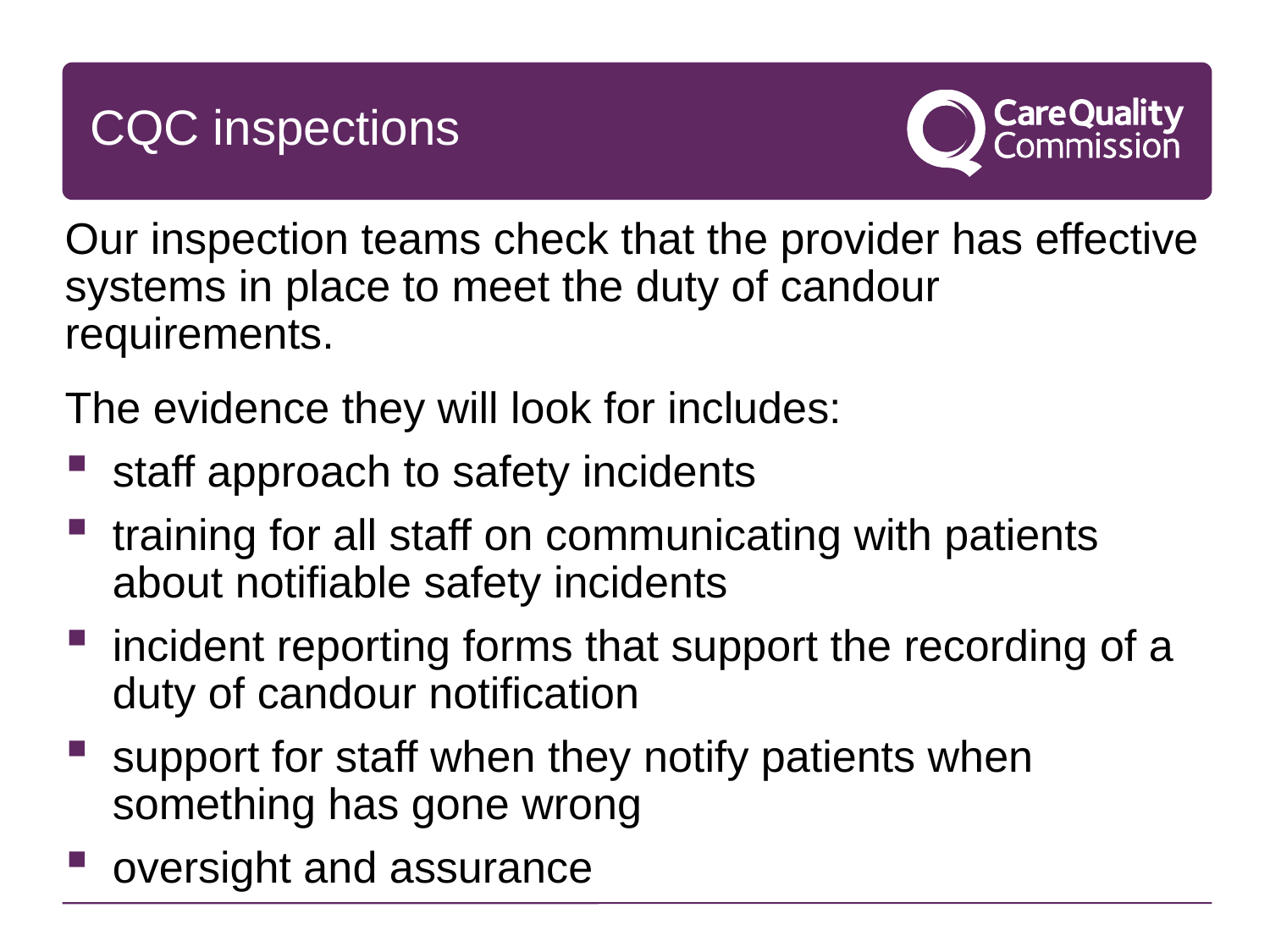

# CQC inspections
Our inspection teams check that the provider has effective systems in place to meet the duty of candour requirements.
The evidence they will look for includes:
staff approach to safety incidents
training for all staff on communicating with patients about notifiable safety incidents
incident reporting forms that support the recording of a duty of candour notification
support for staff when they notify patients when something has gone wrong
oversight and assurance